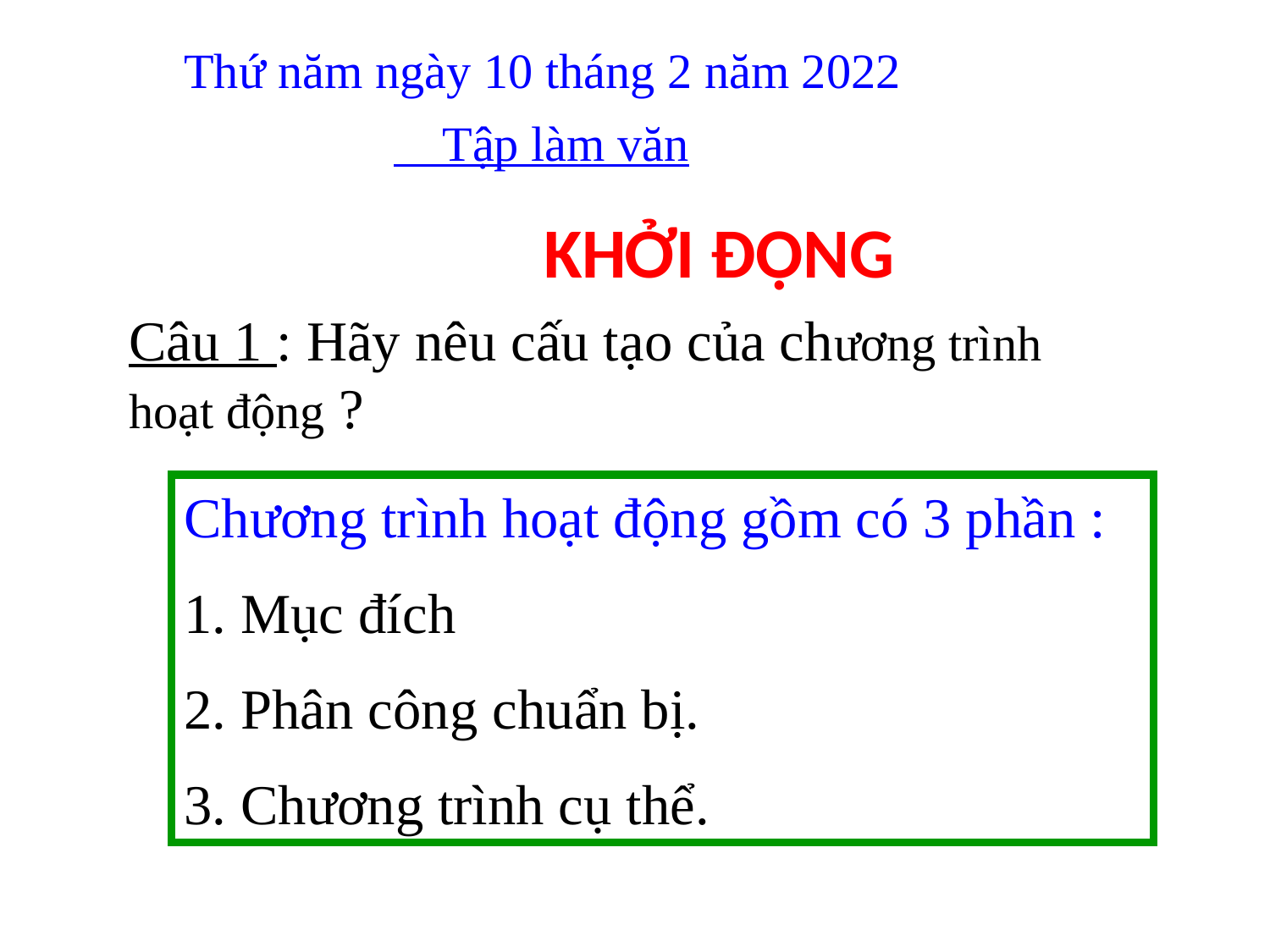

Thứ năm ngày 10 tháng 2 năm 2022
    Tập làm văn
KHỞI ĐỘNG
Câu 1 : Hãy nêu cấu tạo của chương trình hoạt động ?

Chương trình hoạt động gồm có 3 phần :
1. Mục đích
2. Phân công chuẩn bị.
3. Chương trình cụ thể.